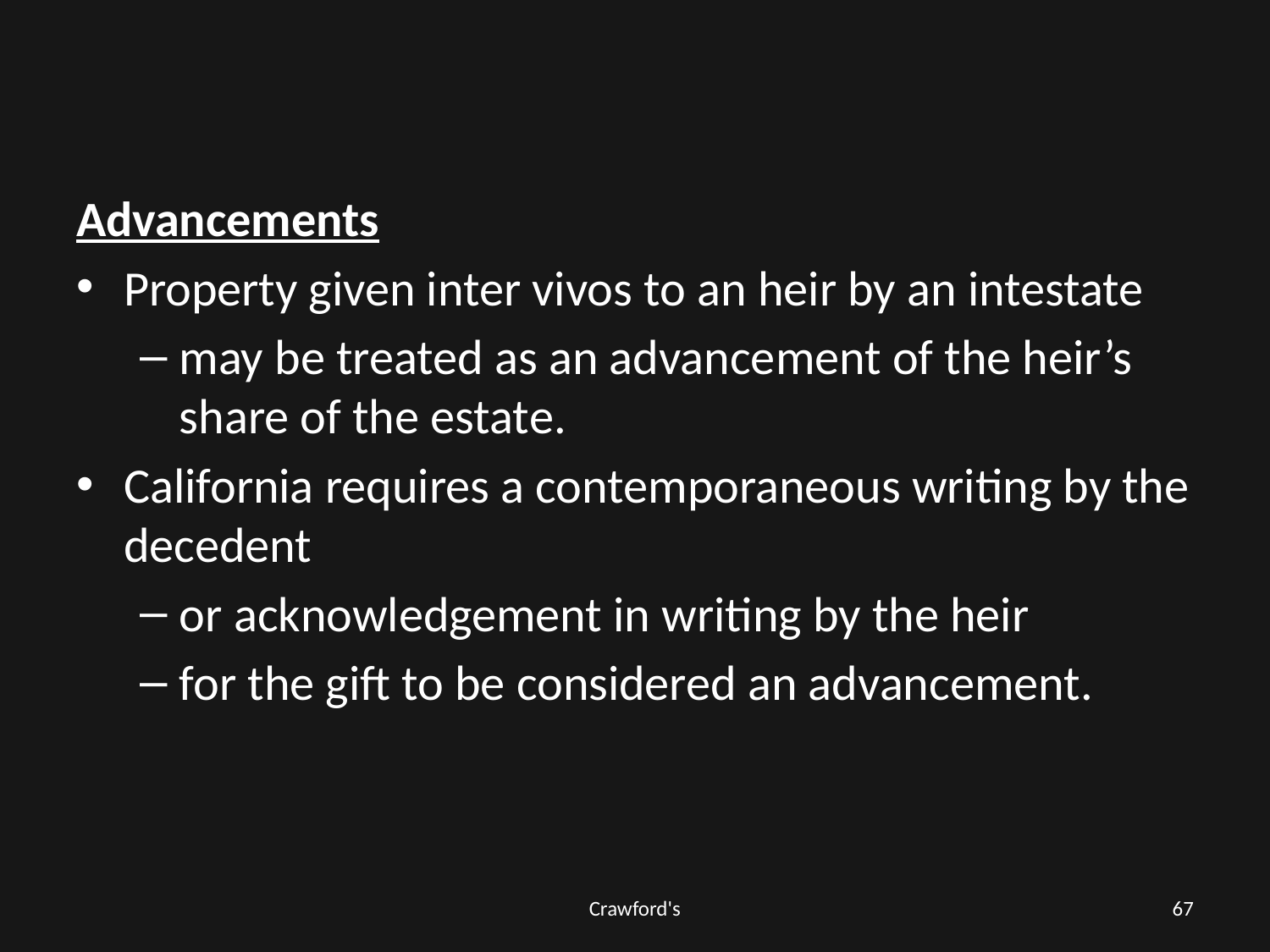

#
Advancements
Property given inter vivos to an heir by an intestate
may be treated as an advancement of the heir’s share of the estate.
California requires a contemporaneous writing by the decedent
or acknowledgement in writing by the heir
for the gift to be considered an advancement.

Crawford's
67